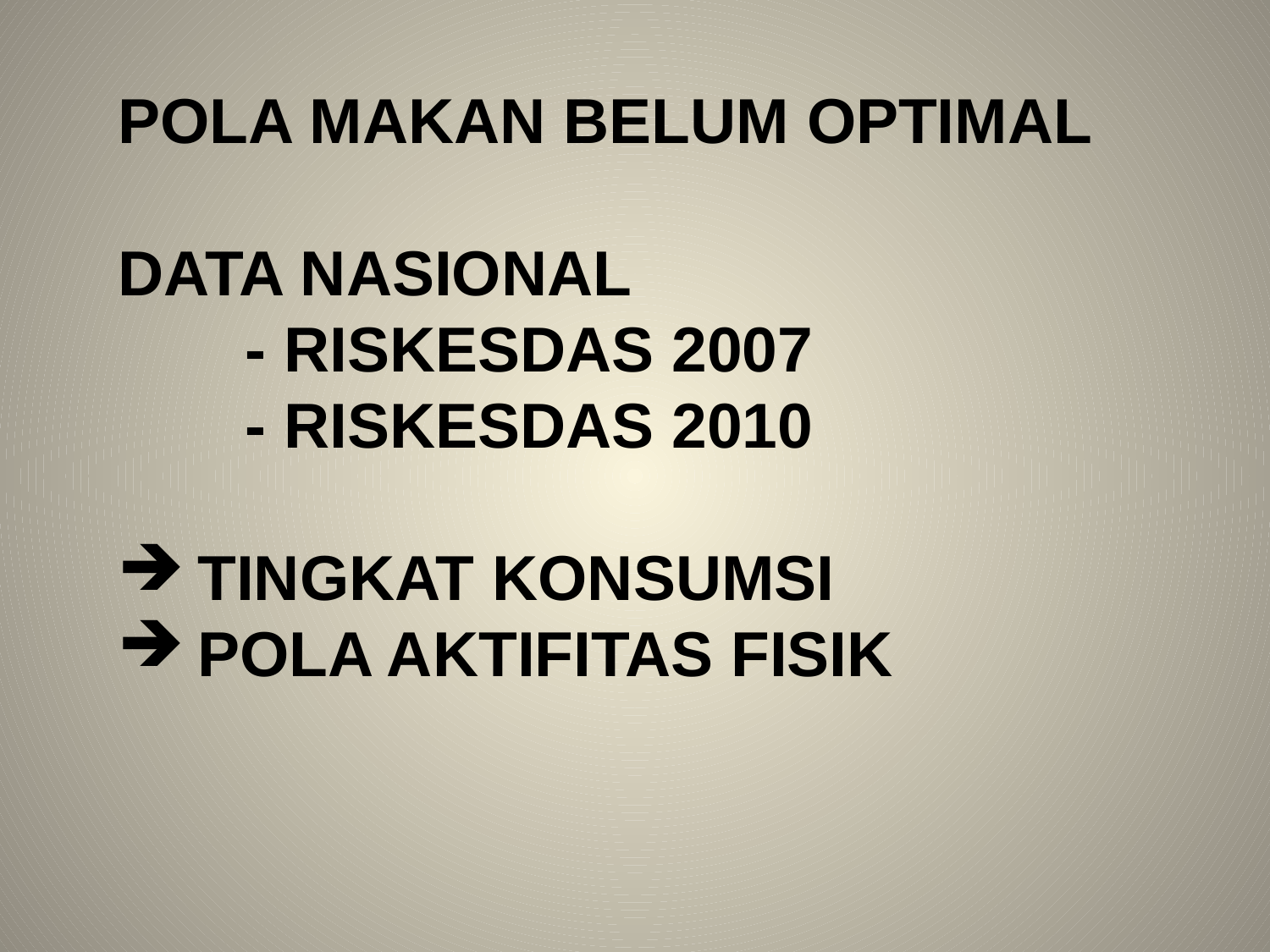

Pola makan belum optimal

DATA NASIONAL
	- RISKESDAS 2007
	- RISKESDAS 2010

TINGKAT KONSUMSI
POLA AKTIFITAS FISIK